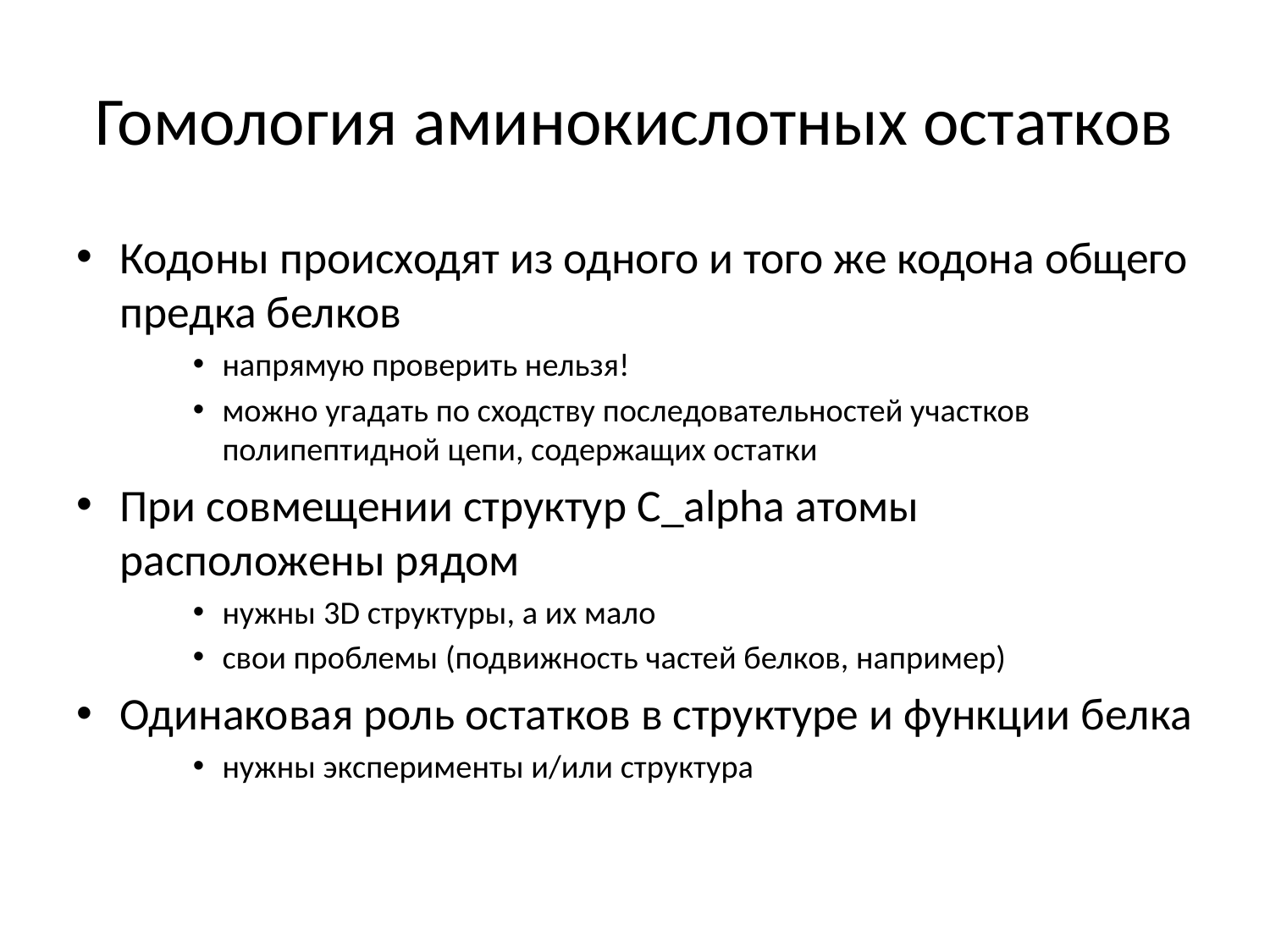

# Гомология аминокислотных остатков
Кодоны происходят из одного и того же кодона общего предка белков
напрямую проверить нельзя!
можно угадать по сходству последовательностей участков полипептидной цепи, содержащих остатки
При совмещении структур C_alpha атомы расположены рядом
нужны 3D структуры, а их мало
свои проблемы (подвижность частей белков, например)
Одинаковая роль остатков в структуре и функции белка
нужны эксперименты и/или структура